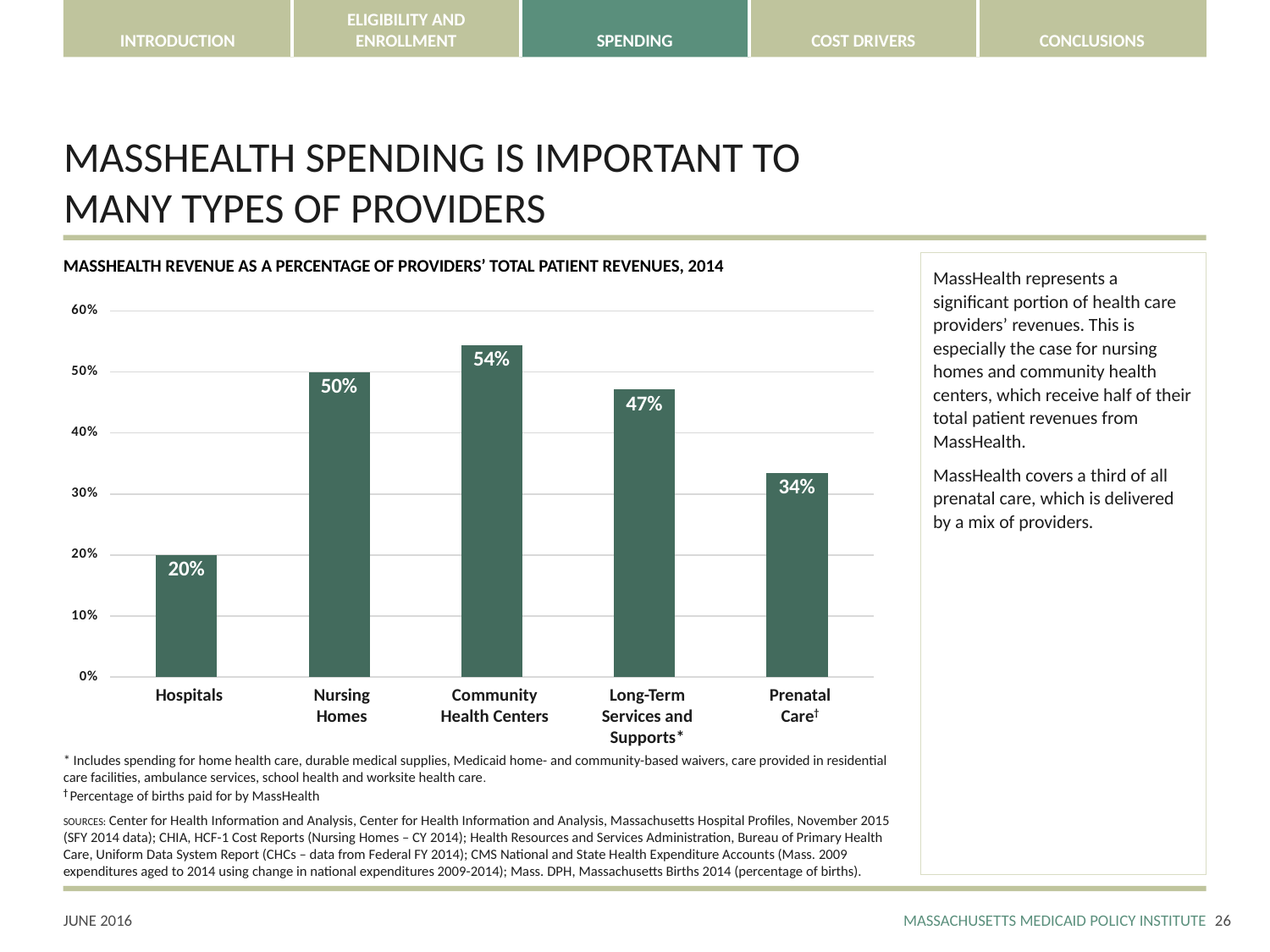

# MASSHEALTH SPENDING IS IMPORTANT TO MANY TYPES OF PROVIDERS
MASSHEALTH REVENUE AS A PERCENTAGE OF PROVIDERS’ TOTAL PATIENT REVENUES, 2014
MassHealth represents a significant portion of health care providers’ revenues. This is especially the case for nursing homes and community health centers, which receive half of their total patient revenues from MassHealth.
MassHealth covers a third of all prenatal care, which is delivered by a mix of providers.

### Chart

| Category | Series 1 |
|---|---|
| Hospitals (SFY 2014) | 0.2 |
| Nursing Homes (CY 2014) | 0.4995015726557622 |
| Community Health Centers (2014) | 0.544 |
| Long-term services and supports (2013) | 0.47139455851917544 |
| Pre-natal care (2014) | 0.335 |
Hospitals
Nursing
Homes
Community
Health Centers
Long-Term
Services and
Supports*
Prenatal
Care†
* Includes spending for home health care, durable medical supplies, Medicaid home- and community-based waivers, care provided in residential care facilities, ambulance services, school health and worksite health care.
† Percentage of births paid for by MassHealth
SOURCES: Center for Health Information and Analysis, Center for Health Information and Analysis, Massachusetts Hospital Profiles, November 2015 (SFY 2014 data); CHIA, HCF-1 Cost Reports (Nursing Homes – CY 2014); Health Resources and Services Administration, Bureau of Primary Health Care, Uniform Data System Report (CHCs – data from Federal FY 2014); CMS National and State Health Expenditure Accounts (Mass. 2009 expenditures aged to 2014 using change in national expenditures 2009-2014); Mass. DPH, Massachusetts Births 2014 (percentage of births).
26